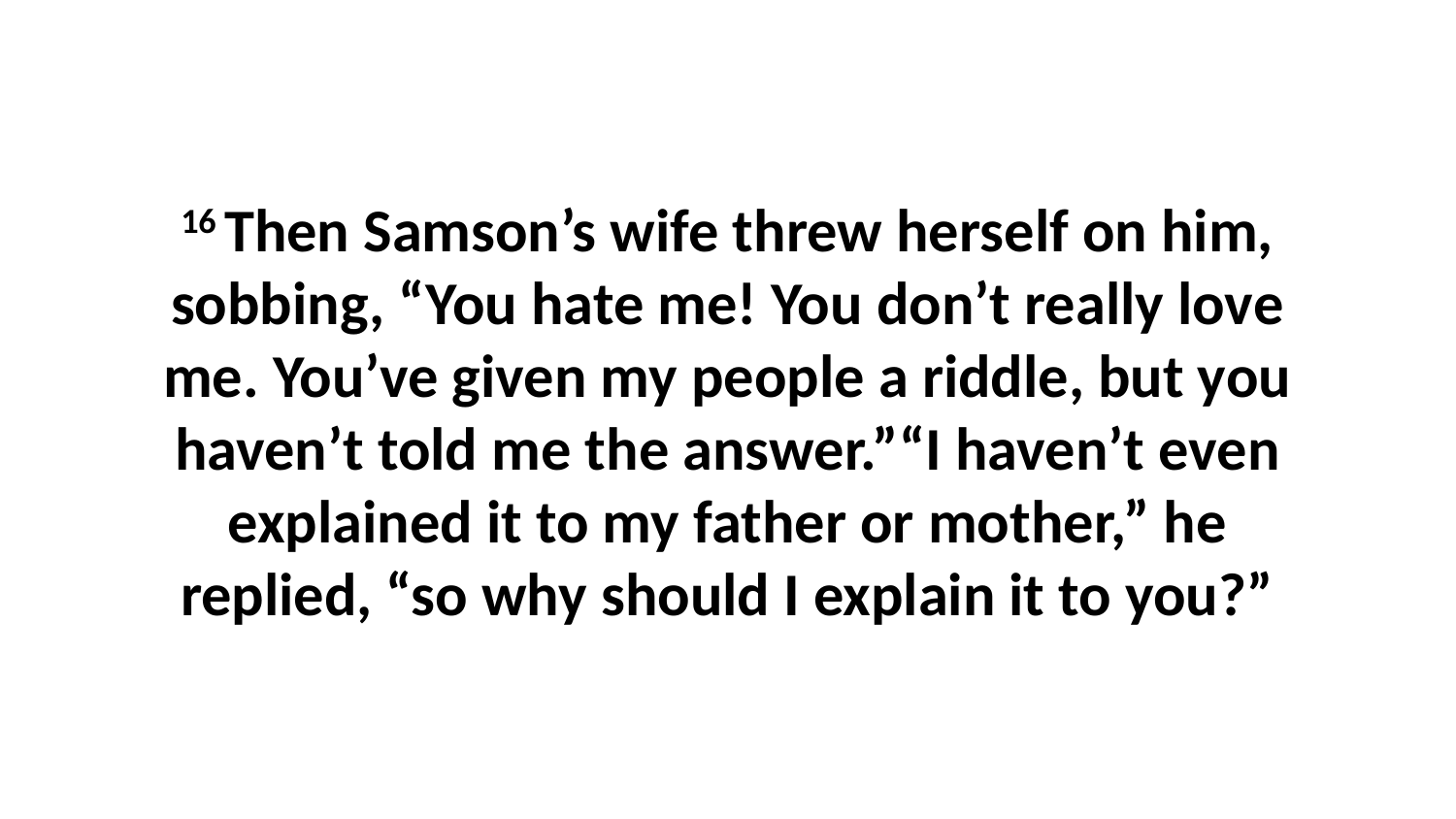

16 Then Samson’s wife threw herself on him, sobbing, “You hate me! You don’t really love me. You’ve given my people a riddle, but you haven’t told me the answer.”“I haven’t even explained it to my father or mother,” he replied, “so why should I explain it to you?”